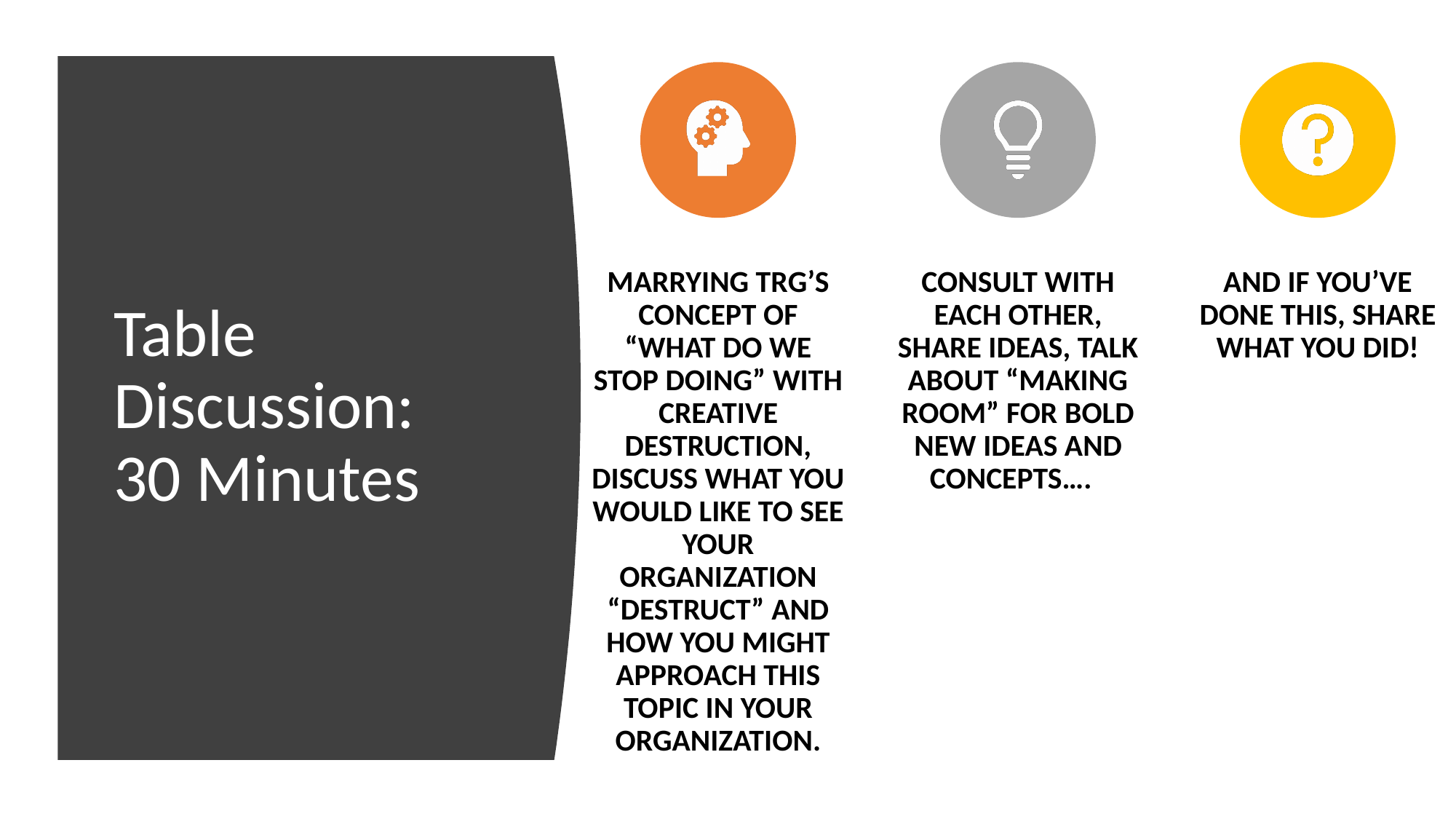

Marrying TRG’s concept of “what do we stop doing” with creative destruction, discuss what you would like to see your organization “destruct” and how you might approach this topic in your organization.
Consult with each other, share ideas, talk about “making room” for bold new ideas and concepts….
And if you’ve done this, share what you did!

# Table Discussion: 30 Minutes